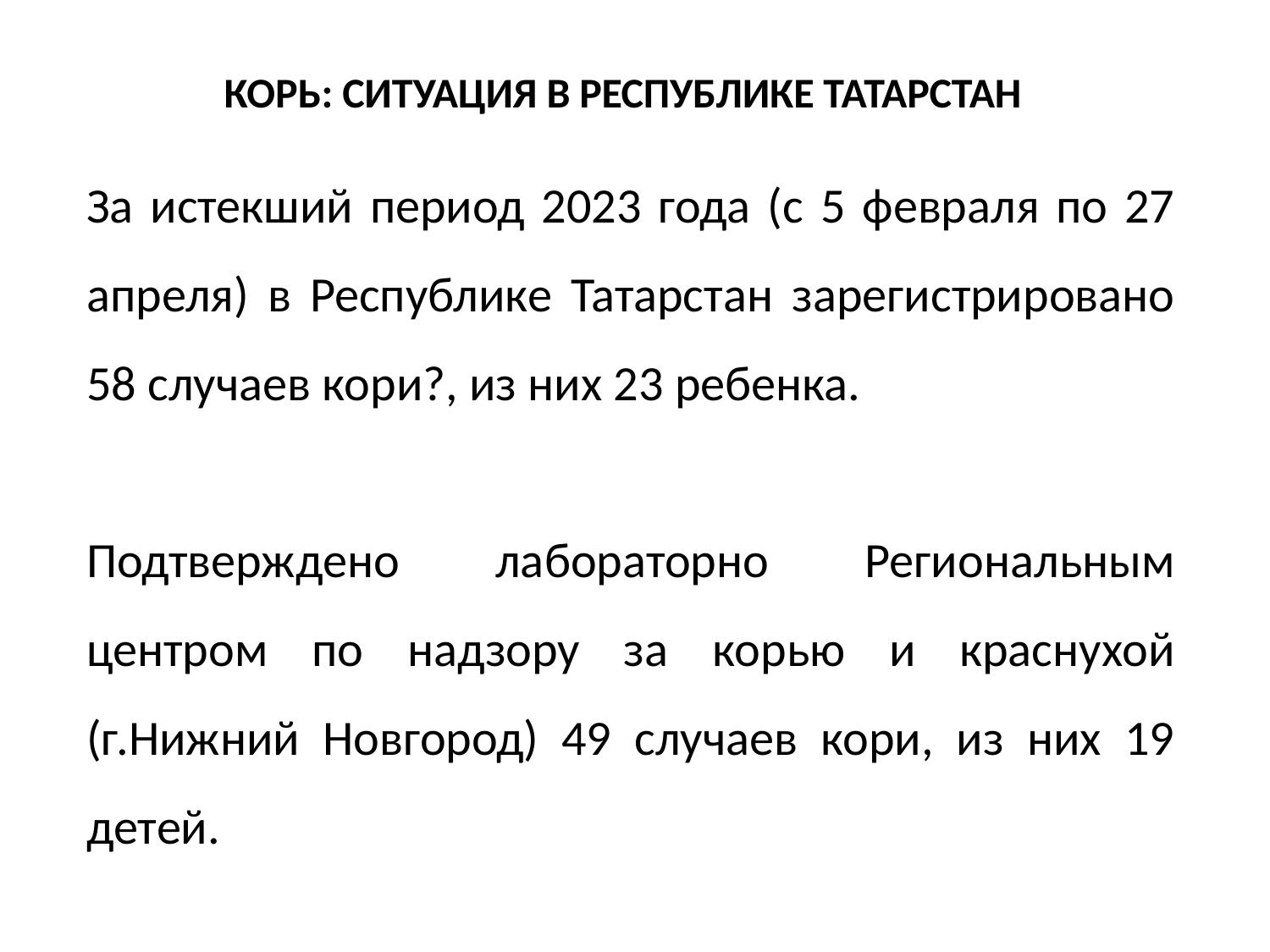

КОРЬ: СИТУАЦИЯ В РЕСПУБЛИКЕ ТАТАРСТАН
За истекший период 2023 года (с 5 февраля по 27 апреля) в Республике Татарстан зарегистрировано 58 случаев кори?, из них 23 ребенка.

Подтверждено лабораторно Региональным центром по надзору за корью и краснухой (г.Нижний Новгород) 49 случаев кори, из них 19 детей.